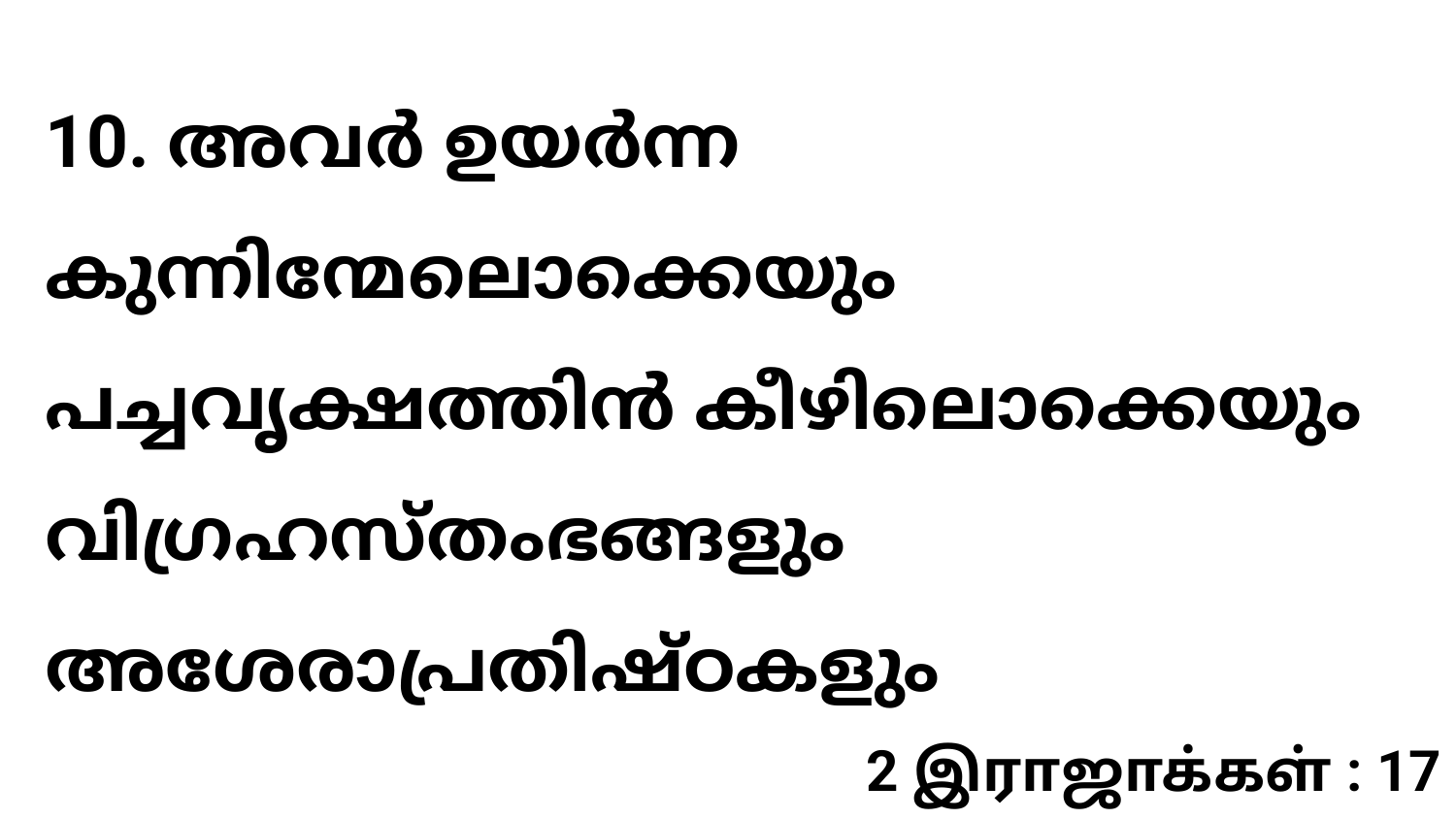

10. അവർ ഉയർന്ന കുന്നിന്മേലൊക്കെയും പച്ചവൃക്ഷത്തിൻ കീഴിലൊക്കെയും വിഗ്രഹസ്തംഭങ്ങളും അശേരാപ്രതിഷ്ഠകളും
2 இராஜாக்கள் : 17